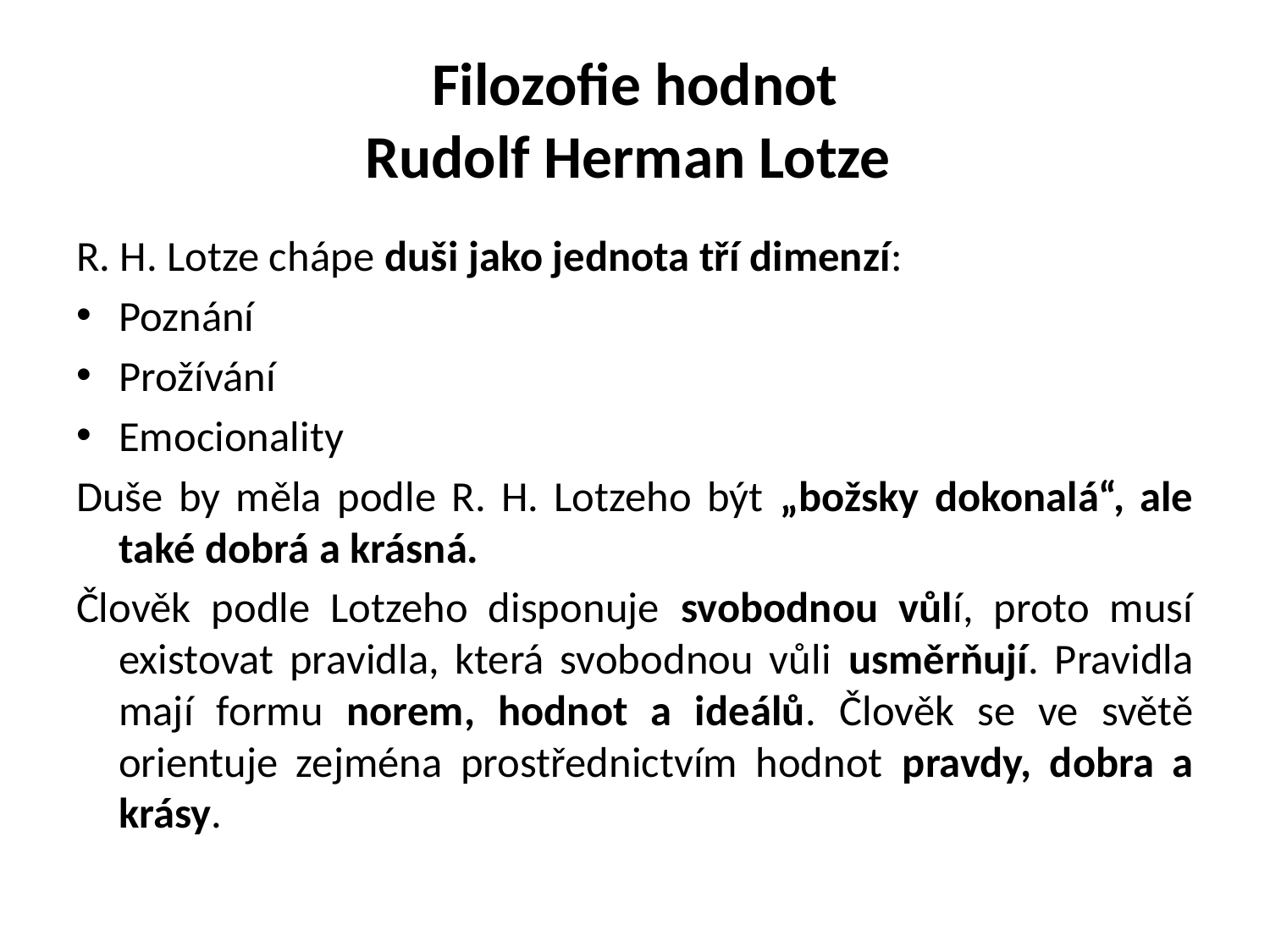

# Filozofie hodnot Rudolf Herman Lotze
R. H. Lotze chápe duši jako jednota tří dimenzí:
Poznání
Prožívání
Emocionality
Duše by měla podle R. H. Lotzeho být „božsky dokonalá“, ale také dobrá a krásná.
Člověk podle Lotzeho disponuje svobodnou vůlí, proto musí existovat pravidla, která svobodnou vůli usměrňují. Pravidla mají formu norem, hodnot a ideálů. Člověk se ve světě orientuje zejména prostřednictvím hodnot pravdy, dobra a krásy.